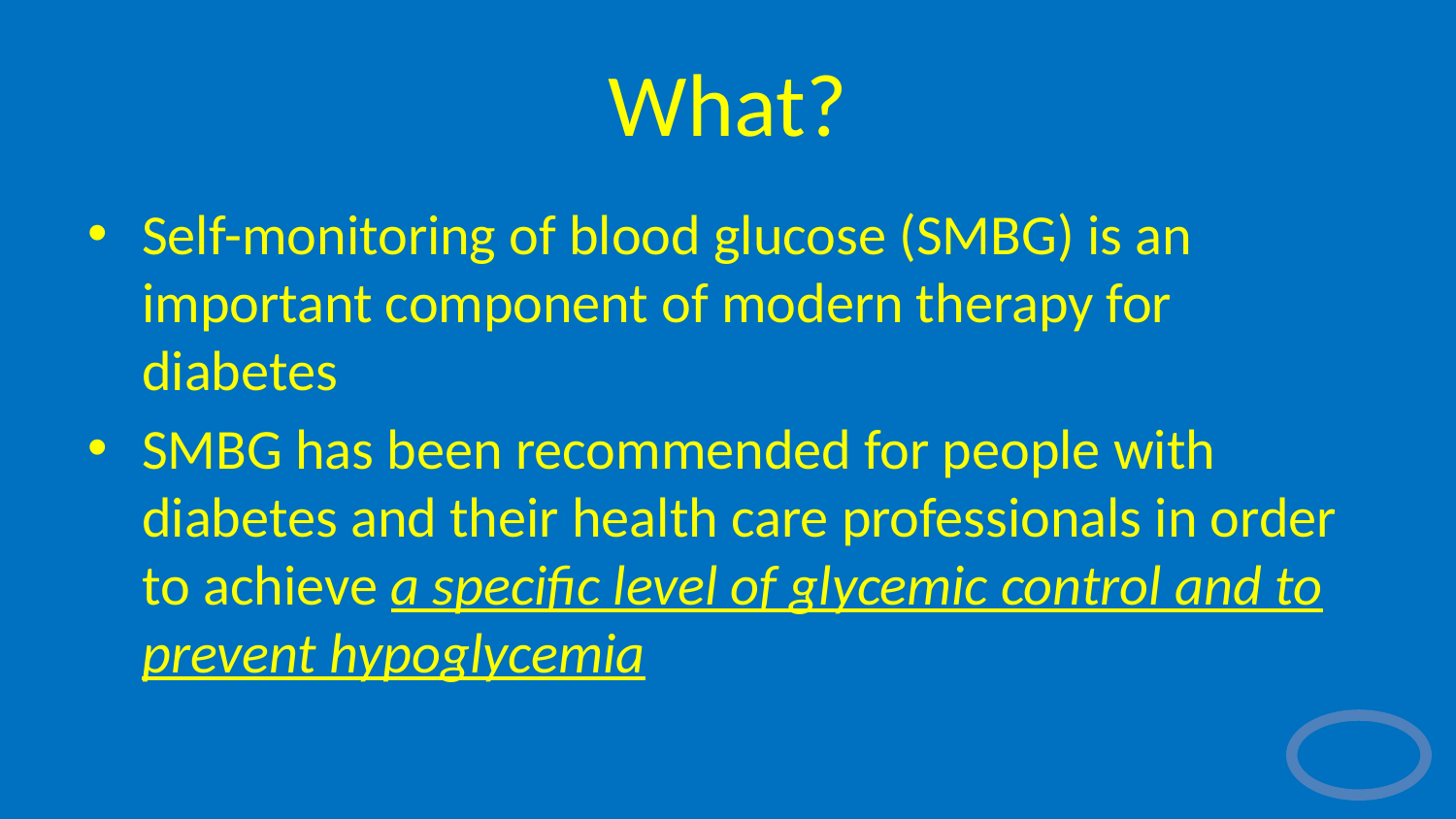

# What?
Self-monitoring of blood glucose (SMBG) is an important component of modern therapy for diabetes
SMBG has been recommended for people with diabetes and their health care professionals in order to achieve a specific level of glycemic control and to prevent hypoglycemia